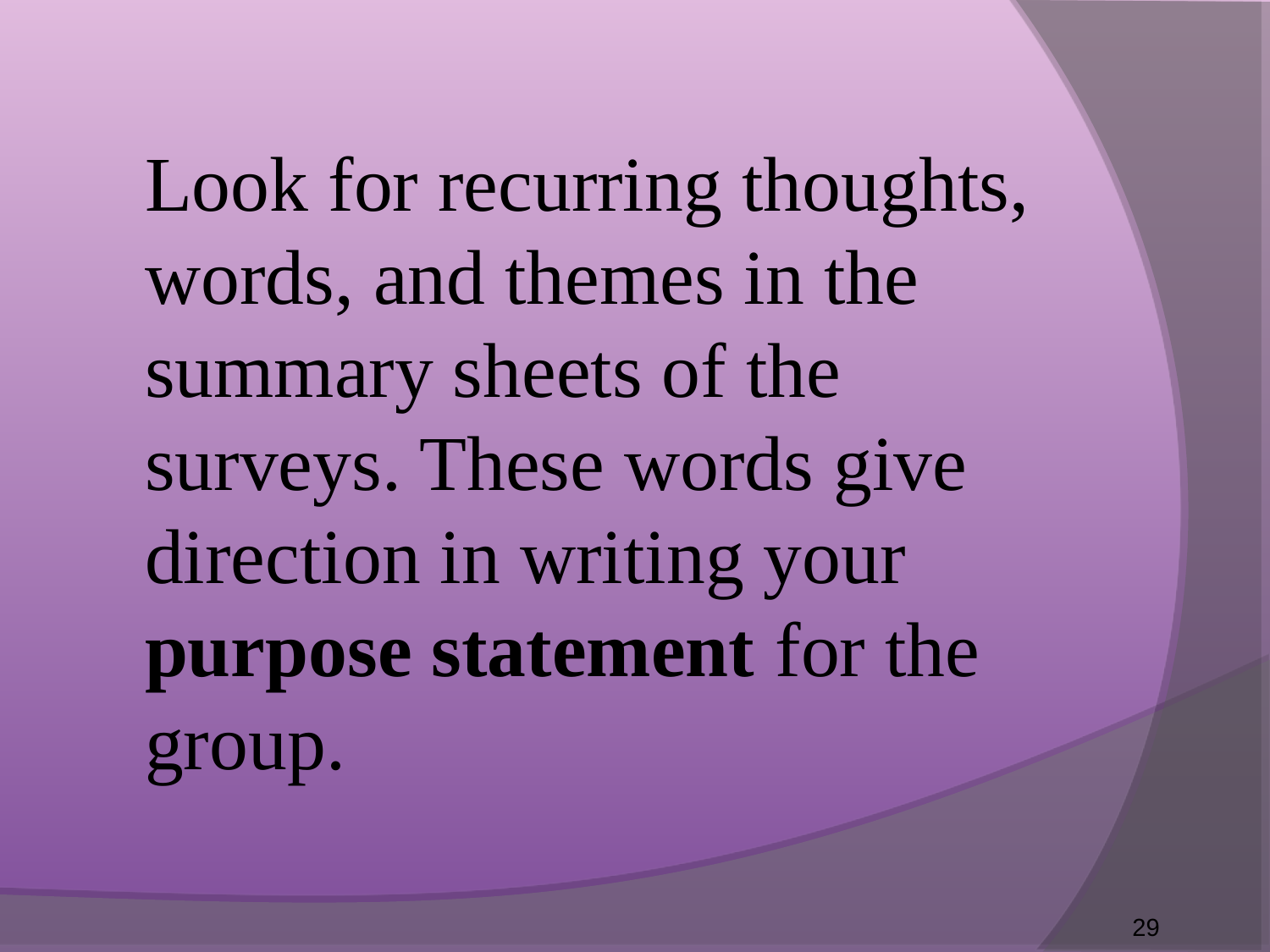

Look for recurring thoughts, words, and themes in the summary sheets of the surveys. These words give direction in writing your purpose statement for the group.

29